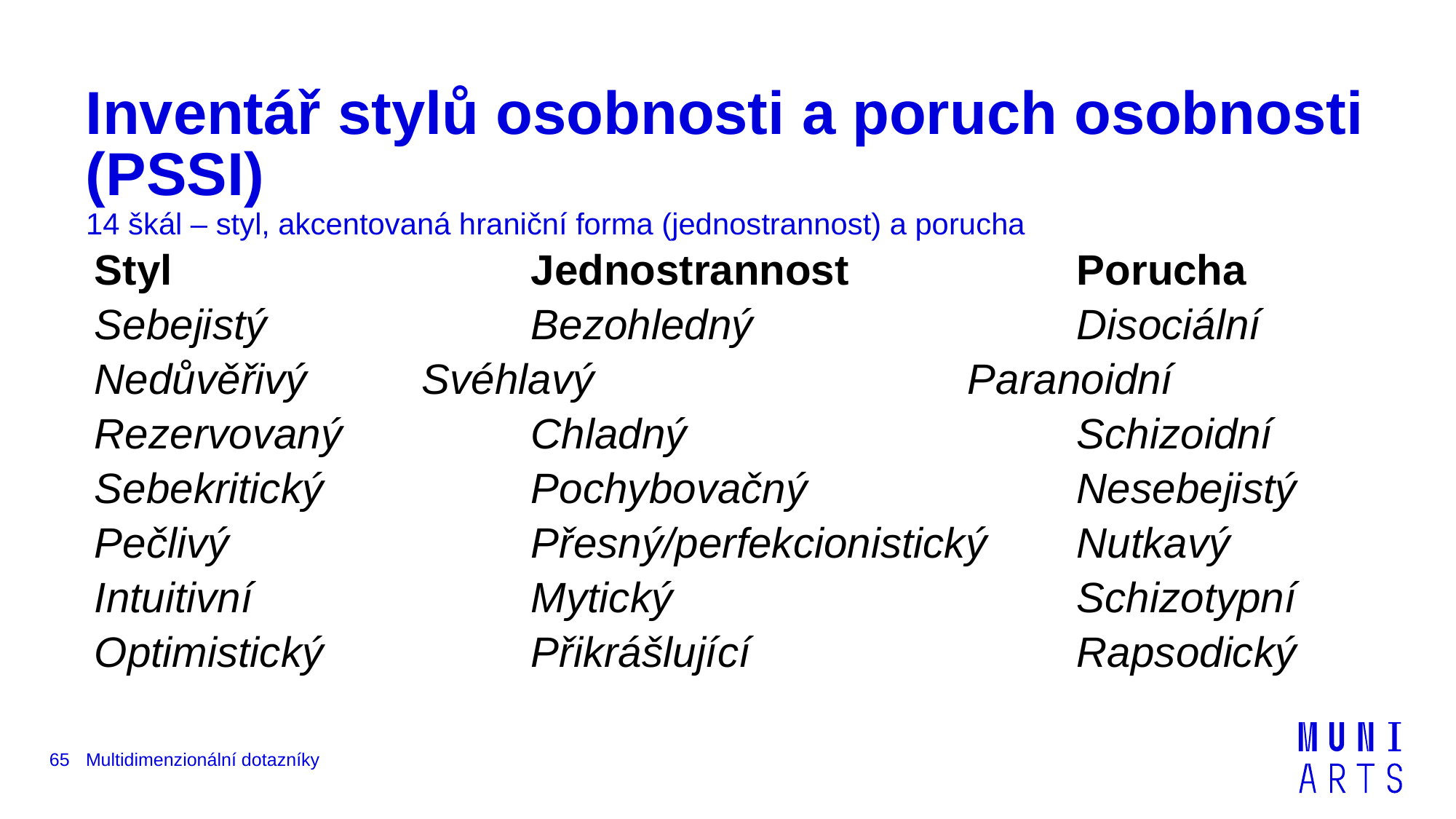

# Inventář stylů osobnosti a poruch osobnosti (PSSI)
14 škál – styl, akcentovaná hraniční forma (jednostrannost) a porucha
Styl				Jednostrannost			Porucha
Sebejistý			Bezohledný			Disociální
Nedůvěřivý		Svéhlavý				Paranoidní
Rezervovaný		Chladný				Schizoidní
Sebekritický		Pochybovačný			Nesebejistý
Pečlivý			Přesný/perfekcionistický	Nutkavý
Intuitivní			Mytický				Schizotypní
Optimistický		Přikrášlující			Rapsodický
65
Multidimenzionální dotazníky